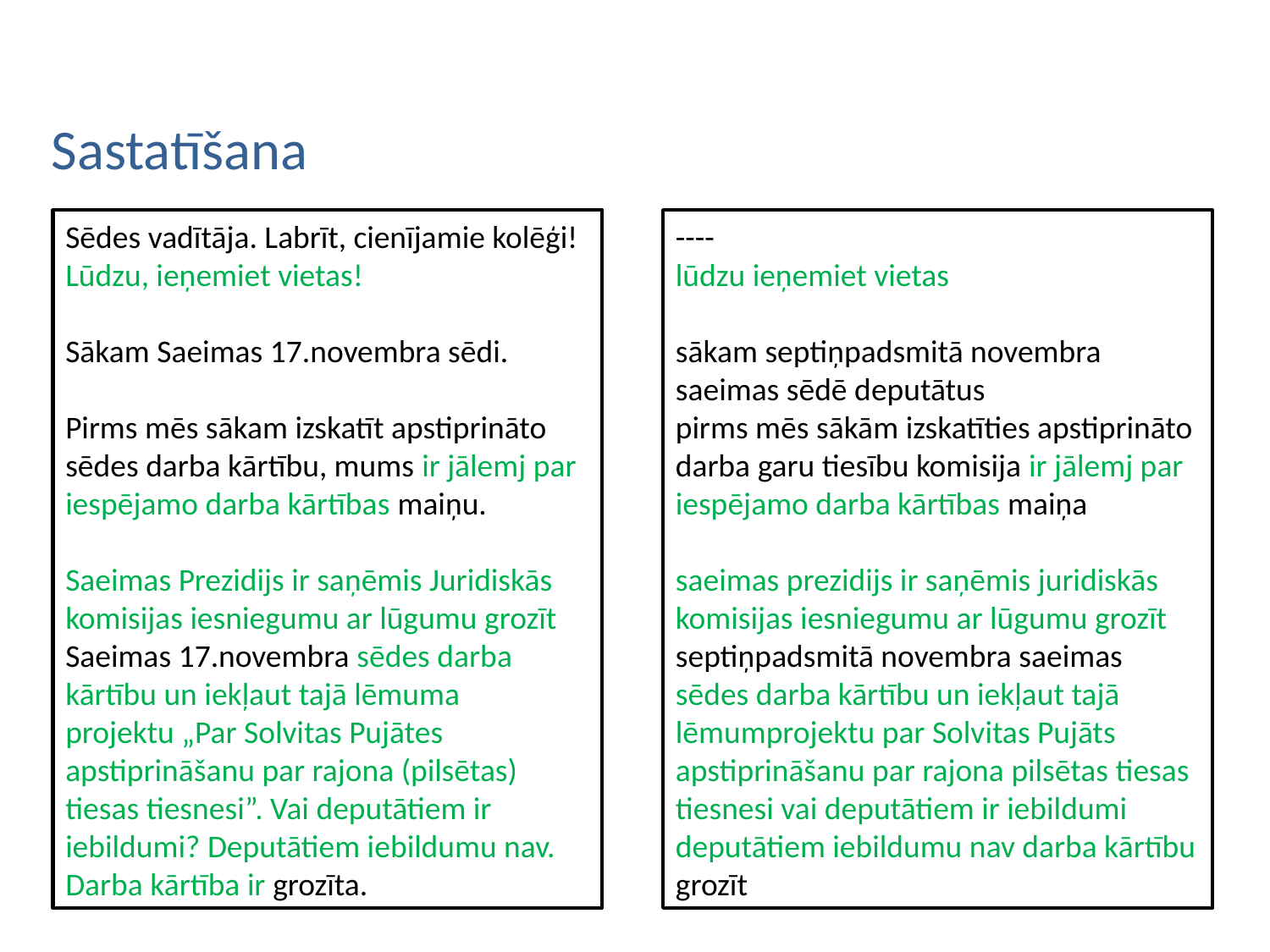

Sastatīšana
Sēdes vadītāja. Labrīt, cienījamie kolēģi! Lūdzu, ieņemiet vietas!

Sākam Saeimas 17.novembra sēdi.

Pirms mēs sākam izskatīt apstiprināto sēdes darba kārtību, mums ir jālemj par iespējamo darba kārtības maiņu.

Saeimas Prezidijs ir saņēmis Juridiskās komisijas iesniegumu ar lūgumu grozīt Saeimas 17.novembra sēdes darba kārtību un iekļaut tajā lēmuma projektu „Par Solvitas Pujātes apstiprināšanu par rajona (pilsētas) tiesas tiesnesi”. Vai deputātiem ir iebildumi? Deputātiem iebildumu nav. Darba kārtība ir grozīta.
----
lūdzu ieņemiet vietas

sākam septiņpadsmitā novembra saeimas sēdē deputātus
pirms mēs sākām izskatīties apstiprināto darba garu tiesību komisija ir jālemj par iespējamo darba kārtības maiņa

saeimas prezidijs ir saņēmis juridiskās komisijas iesniegumu ar lūgumu grozīt septiņpadsmitā novembra saeimas sēdes darba kārtību un iekļaut tajā lēmumprojektu par Solvitas Pujāts apstiprināšanu par rajona pilsētas tiesas tiesnesi vai deputātiem ir iebildumi deputātiem iebildumu nav darba kārtību grozīt